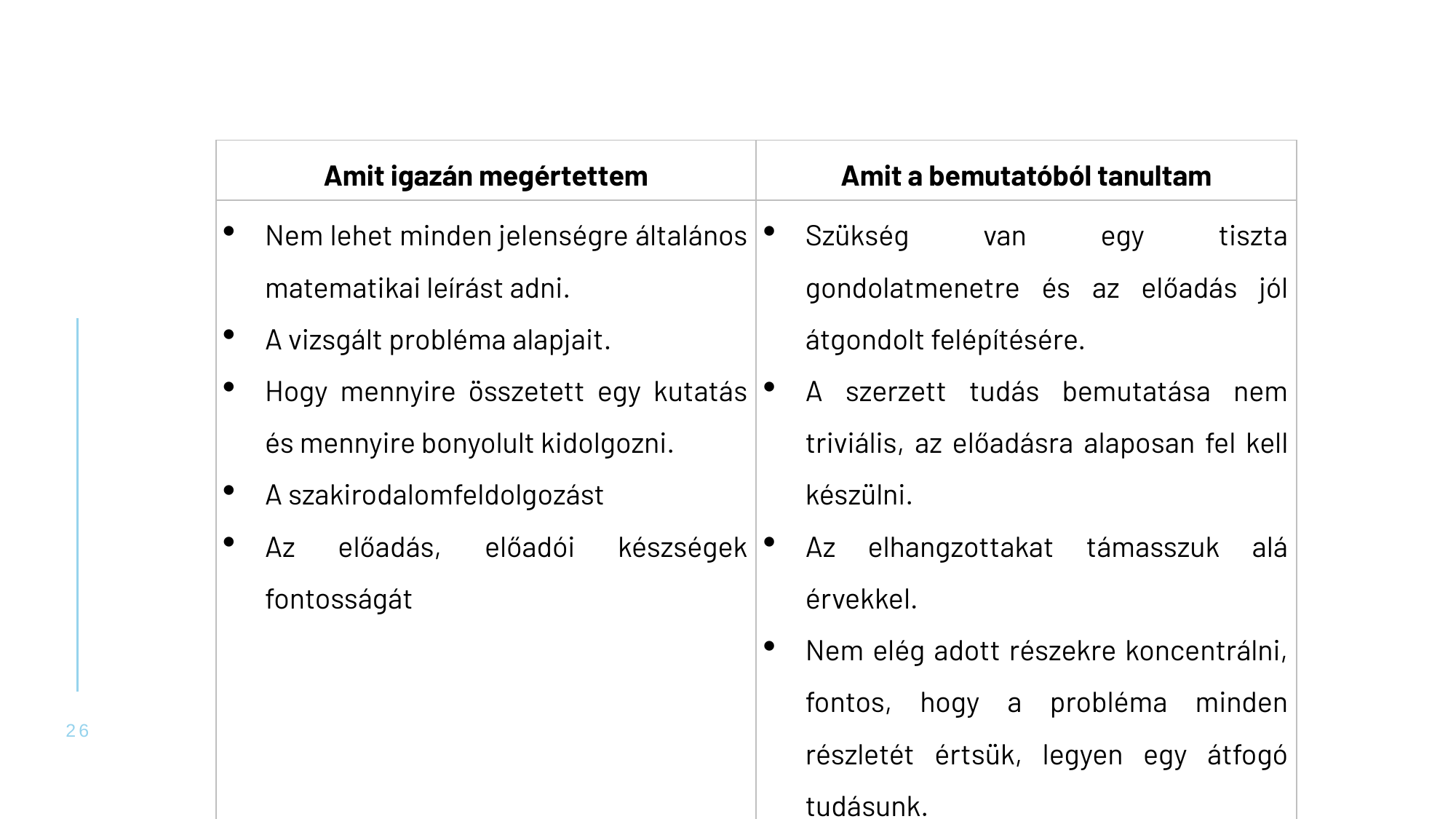

| Amit igazán megértettem | Amit a bemutatóból tanultam |
| --- | --- |
| Nem lehet minden jelenségre általános matematikai leírást adni. A vizsgált probléma alapjait. Hogy mennyire összetett egy kutatás és mennyire bonyolult kidolgozni. A szakirodalomfeldolgozást Az előadás, előadói készségek fontosságát | Szükség van egy tiszta gondolatmenetre és az előadás jól átgondolt felépítésére. A szerzett tudás bemutatása nem triviális, az előadásra alaposan fel kell készülni. Az elhangzottakat támasszuk alá érvekkel. Nem elég adott részekre koncentrálni, fontos, hogy a probléma minden részletét értsük, legyen egy átfogó tudásunk. |
26